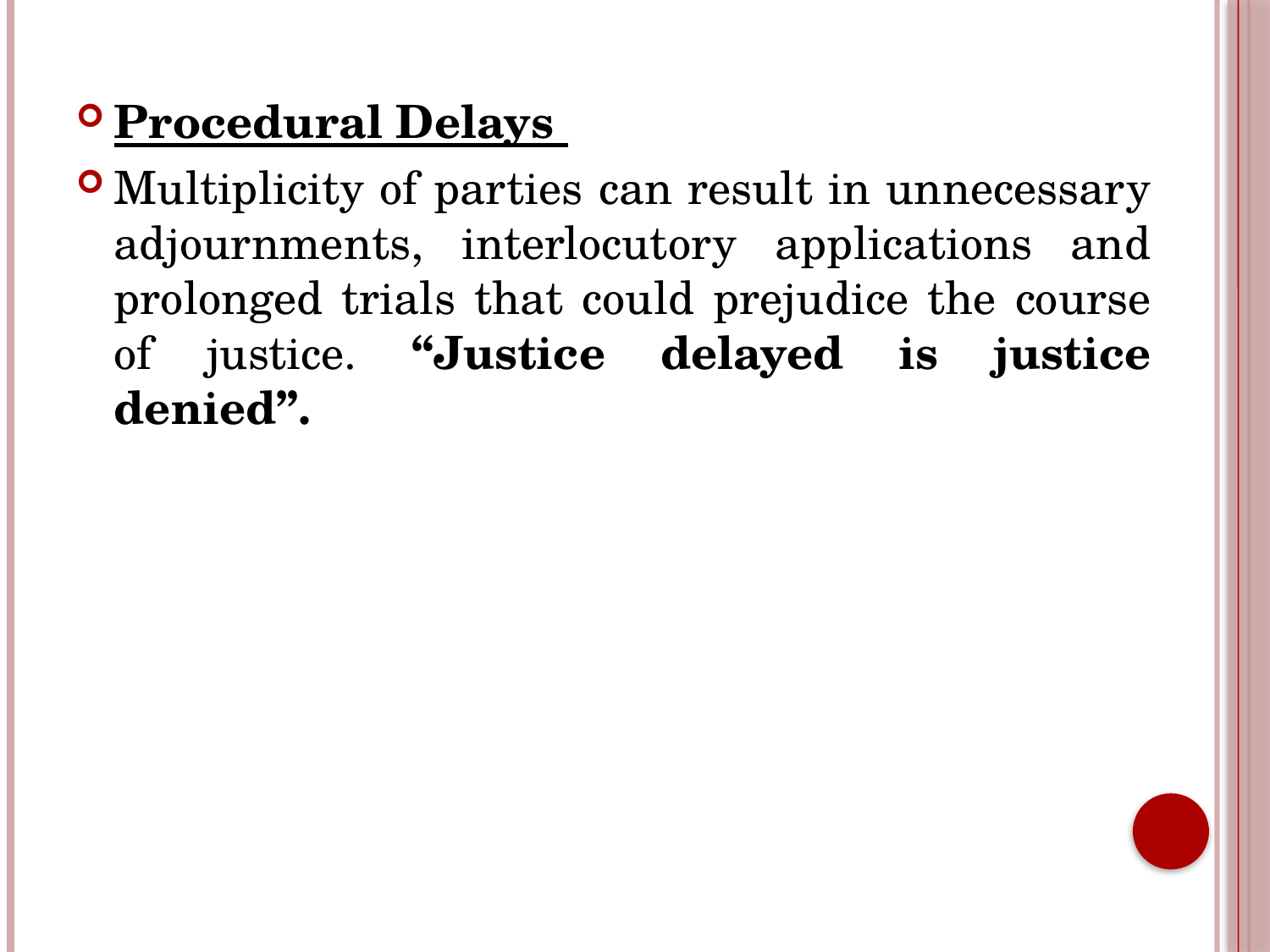

Procedural Delays
Multiplicity of parties can result in unnecessary adjournments, interlocutory applications and prolonged trials that could prejudice the course of justice. “Justice delayed is justice denied”.